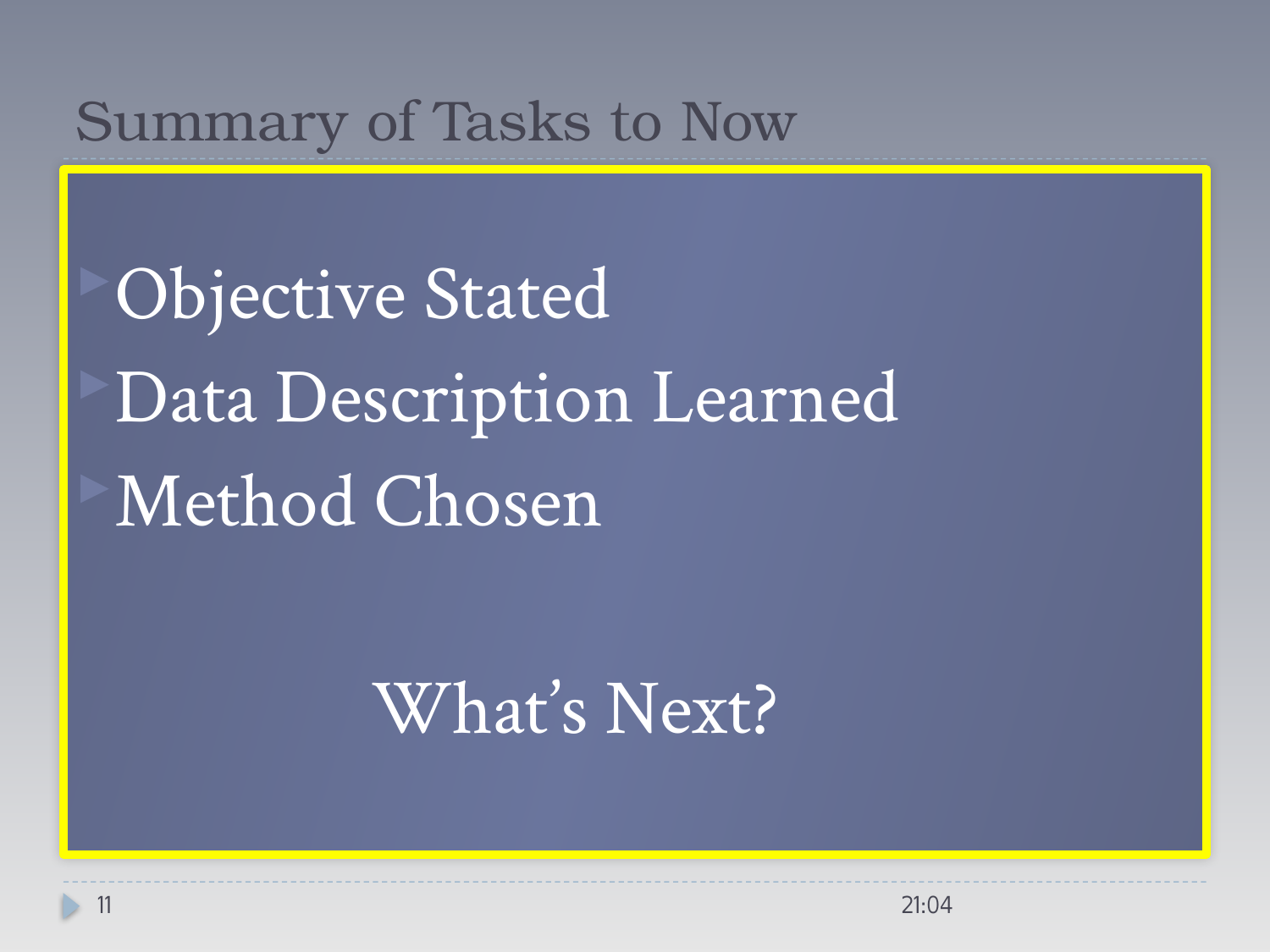

# Summary of Tasks to Now

Objective Stated
Data Description Learned
Method Chosen

                 What’s Next?
11

21:04